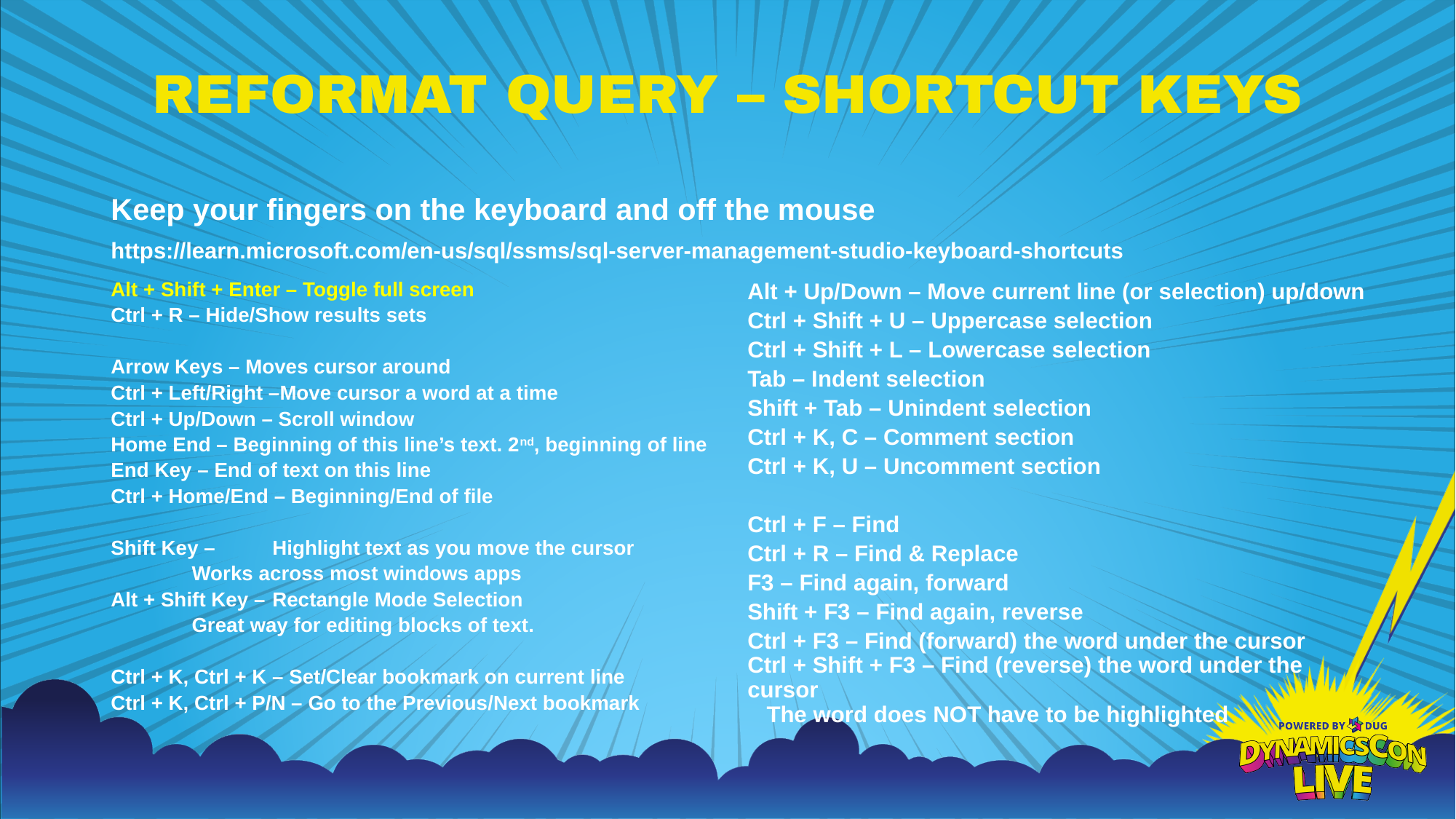

# REFORMAT QUERY – SHORTCUT KEYS
Keep your fingers on the keyboard and off the mouse
https://learn.microsoft.com/en-us/sql/ssms/sql-server-management-studio-keyboard-shortcuts
Alt + Shift + Enter – Toggle full screen
Ctrl + R – Hide/Show results sets

Arrow Keys – Moves cursor around
Ctrl + Left/Right –Move cursor a word at a time
Ctrl + Up/Down – Scroll window
Home End – Beginning of this line’s text. 2nd, beginning of line
End Key – End of text on this line
Ctrl + Home/End – Beginning/End of file

Shift Key –	Highlight text as you move the cursor
	Works across most windows apps
Alt + Shift Key –	Rectangle Mode Selection
	Great way for editing blocks of text.

Ctrl + K, Ctrl + K – Set/Clear bookmark on current line
Ctrl + K, Ctrl + P/N – Go to the Previous/Next bookmark
Alt + Up/Down – Move current line (or selection) up/down
Ctrl + Shift + U – Uppercase selection
Ctrl + Shift + L – Lowercase selection
Tab – Indent selection
Shift + Tab – Unindent selection
Ctrl + K, C – Comment section
Ctrl + K, U – Uncomment section

Ctrl + F – Find
Ctrl + R – Find & Replace
F3 – Find again, forward
Shift + F3 – Find again, reverse
Ctrl + F3 – Find (forward) the word under the cursor
Ctrl + Shift + F3 – Find (reverse) the word under the cursor
   The word does NOT have to be highlighted